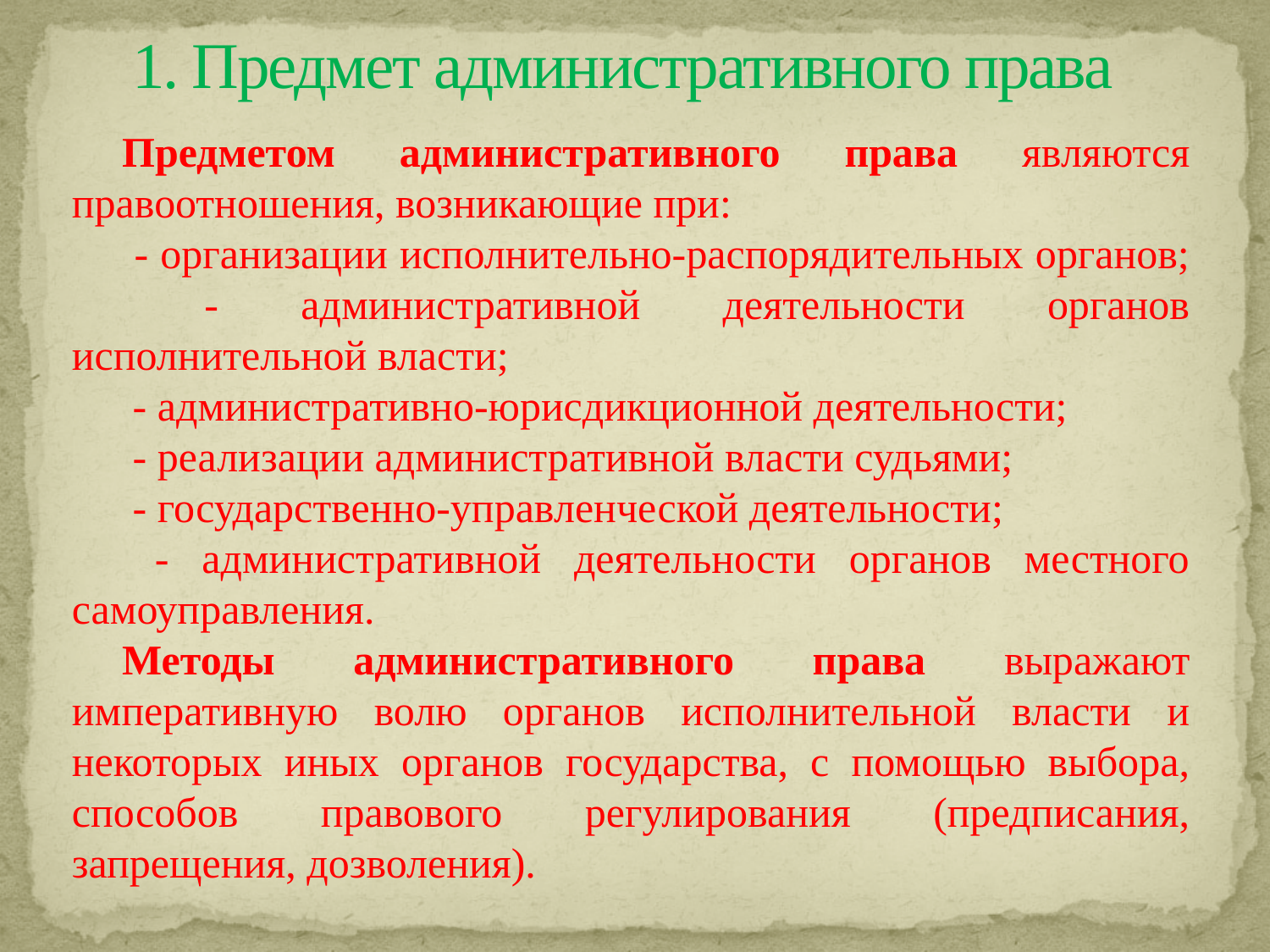

# 1. Предмет административного права
Предметом административного права являются правоотношения, возникающие при:
 - организации исполнительно-распорядительных органов;
 - административной деятельности органов исполнительной власти;
 - административно-юрисдикционной деятельности;
 - реализации административной власти судьями;
 - государственно-управленческой деятельности;
 - административной деятельности органов местного самоуправления.
Методы административного права выражают императивную волю органов исполнительной власти и некоторых иных органов государства, с помощью выбора, способов правового регулирования (предписания, запрещения, дозволения).